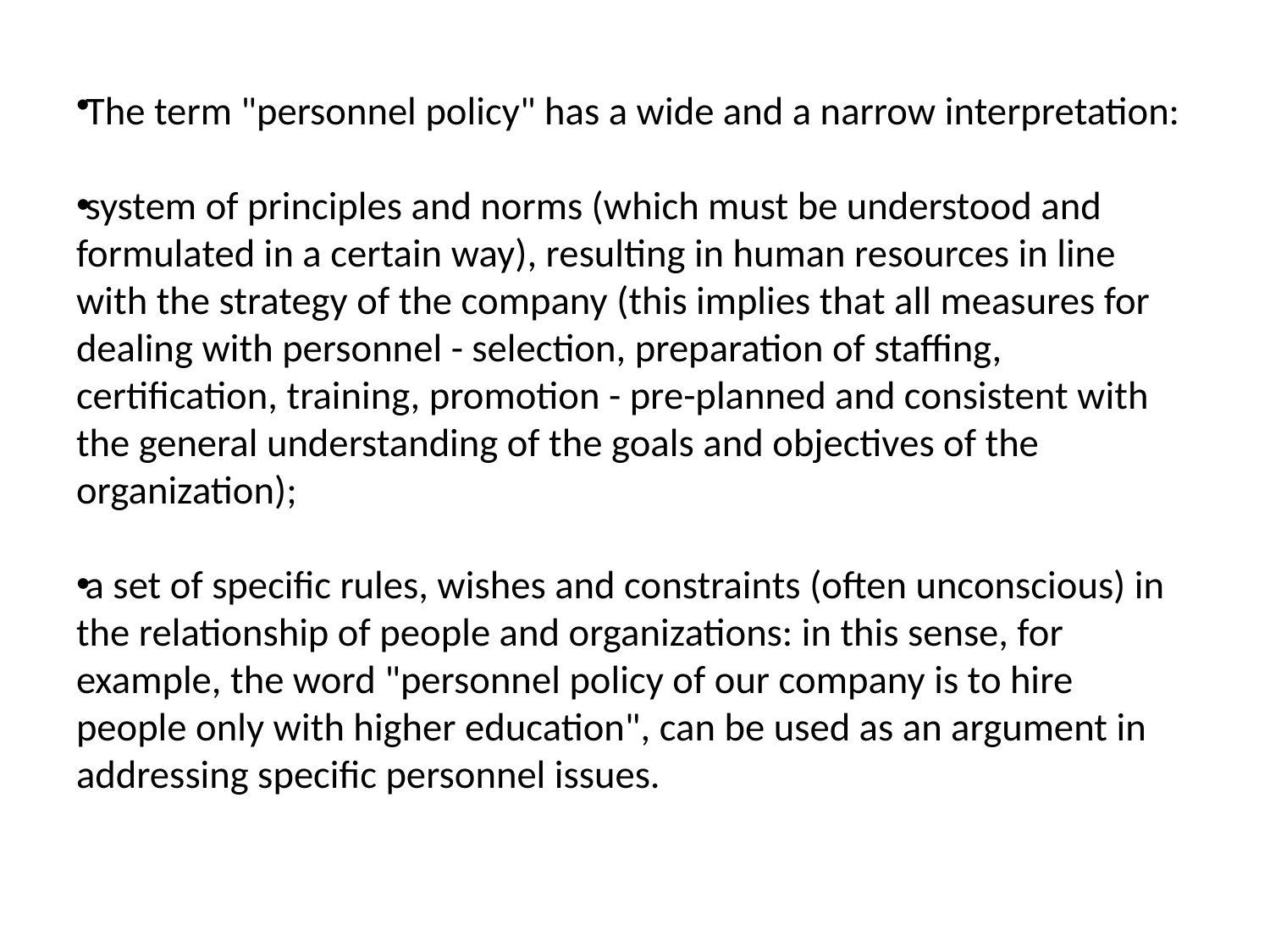

The term "personnel policy" has a wide and a narrow interpretation:

system of principles and norms (which must be understood and formulated in a certain way), resulting in human resources in line with the strategy of the company (this implies that all measures for dealing with personnel - selection, preparation of staffing, certification, training, promotion - pre-planned and consistent with the general understanding of the goals and objectives of the organization);

a set of specific rules, wishes and constraints (often unconscious) in the relationship of people and organizations: in this sense, for example, the word "personnel policy of our company is to hire people only with higher education", can be used as an argument in addressing specific personnel issues.